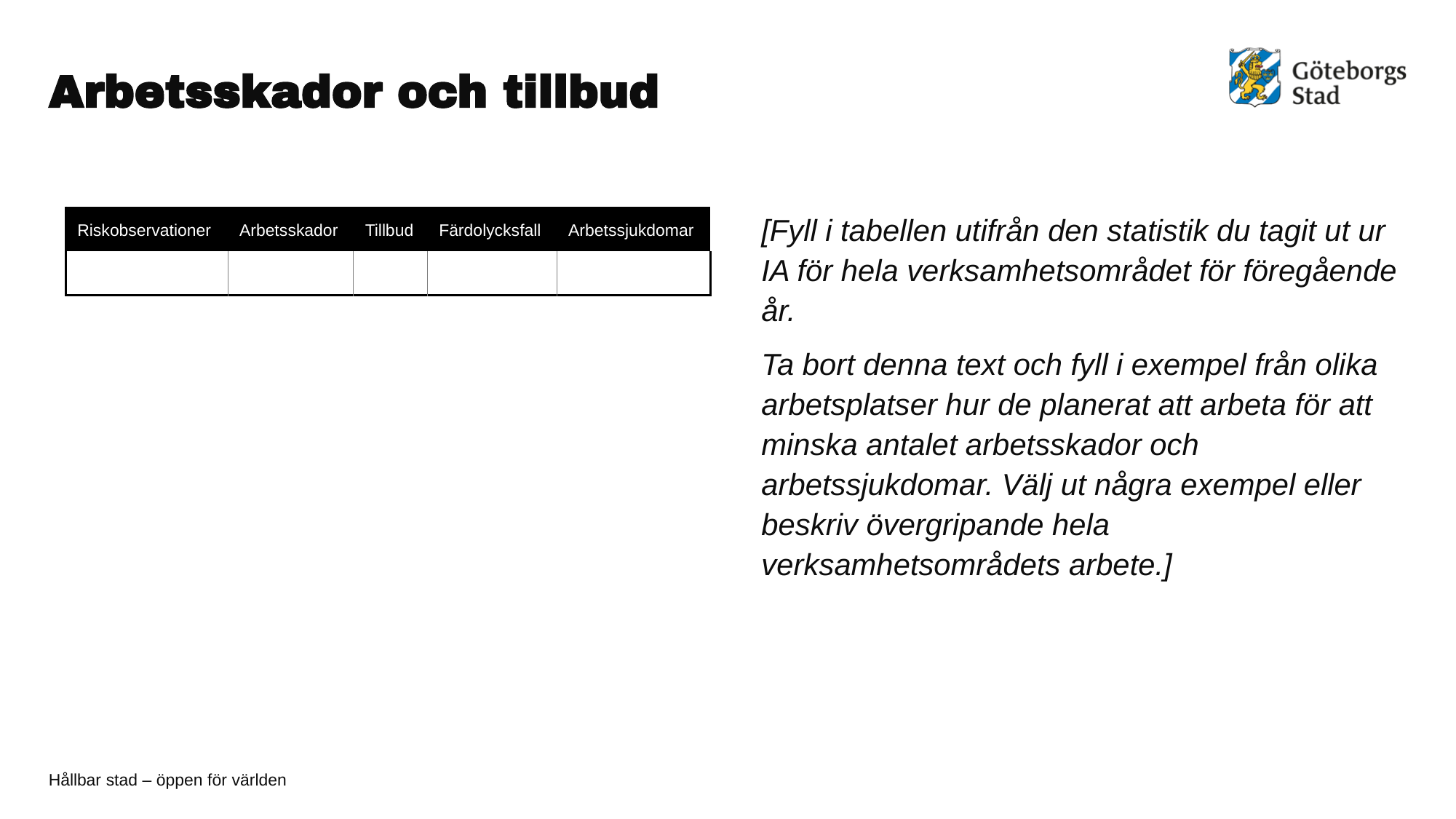

# Arbetsskador och tillbud
| Riskobservationer | Arbetsskador | Tillbud | Färdolycksfall | Arbetssjukdomar |
| --- | --- | --- | --- | --- |
|  |  |  |  |  |
[Fyll i tabellen utifrån den statistik du tagit ut ur IA för hela verksamhetsområdet för föregående år.
Ta bort denna text och fyll i exempel från olika arbetsplatser hur de planerat att arbeta för att minska antalet arbetsskador och arbetssjukdomar. Välj ut några exempel eller beskriv övergripande hela verksamhetsområdets arbete.]